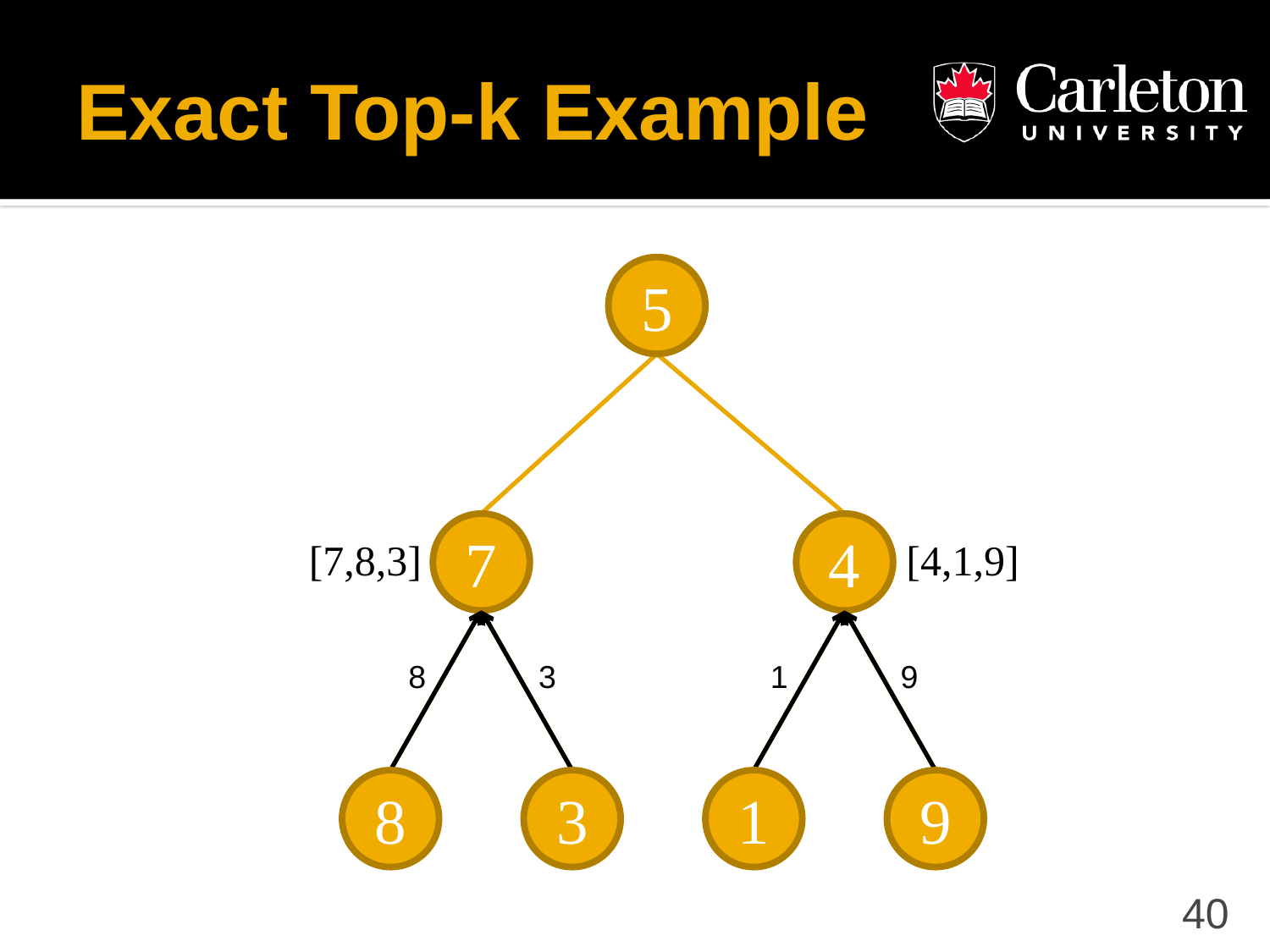

# Exact Top-k Example
5
7
4
[7,8,3]
[4,1,9]
8
3
1
9
8
3
1
9
40